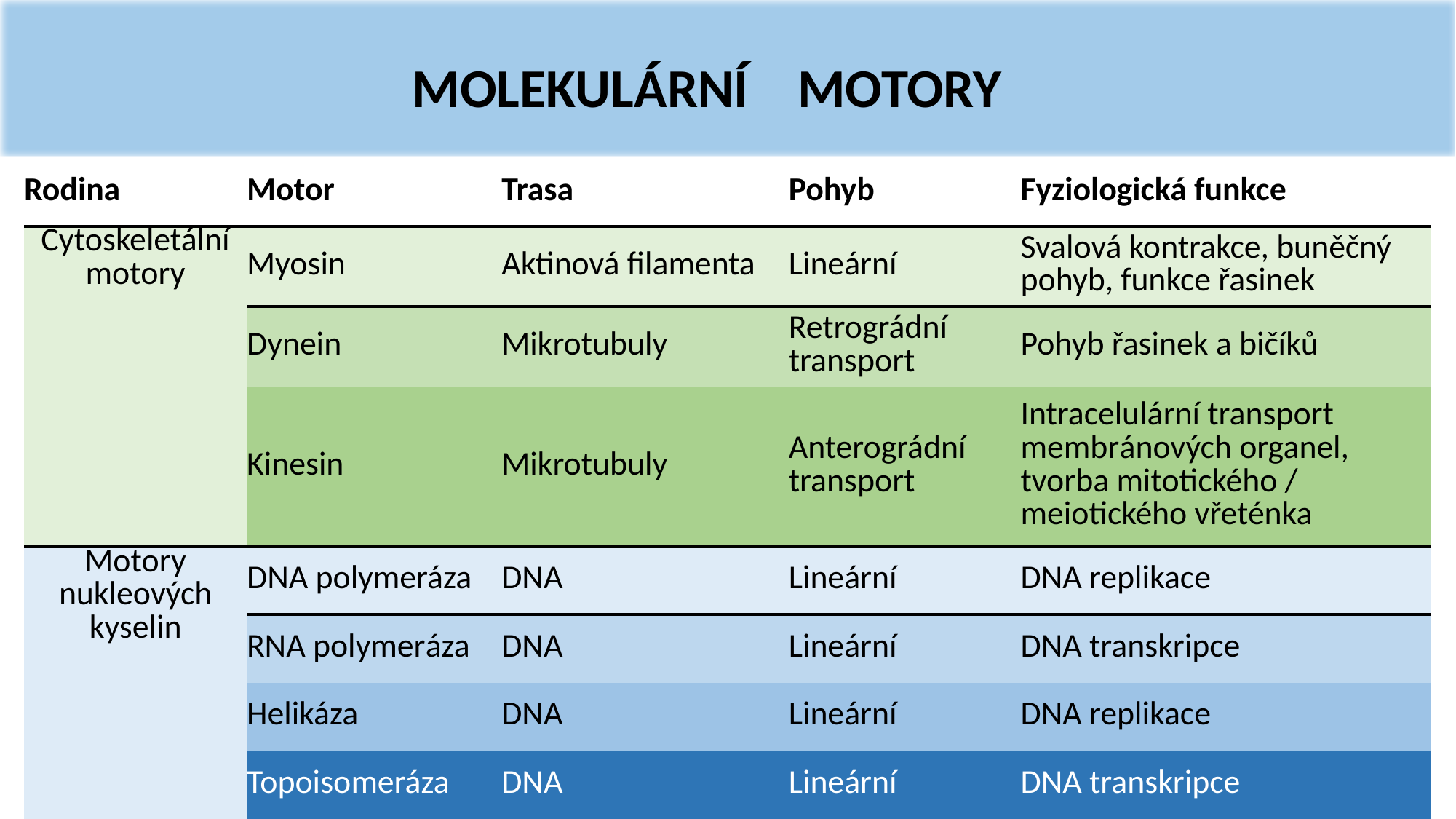

MOLEKULÁRNÍ    MOTORY
| Rodina | Motor | Trasa | Pohyb | Fyziologická funkce |
| --- | --- | --- | --- | --- |
| Cytoskeletální motory | Myosin | Aktinová filamenta | Lineární | Svalová kontrakce, buněčný pohyb, funkce řasinek |
|  | Dynein | Mikrotubuly | Retrográdní transport | Pohyb řasinek a bičíků |
|  | Kinesin | Mikrotubuly | Anterográdní transport | Intracelulární transport membránových organel, tvorba mitotického / meiotického vřeténka |
| Motory nukleových kyselin | DNA polymeráza | DNA | Lineární | DNA replikace |
|  | RNA polymeráza | DNA | Lineární | DNA transkripce |
|  | Helikáza | DNA | Lineární | DNA replikace |
|  | Topoisomeráza | DNA | Lineární | DNA transkripce |